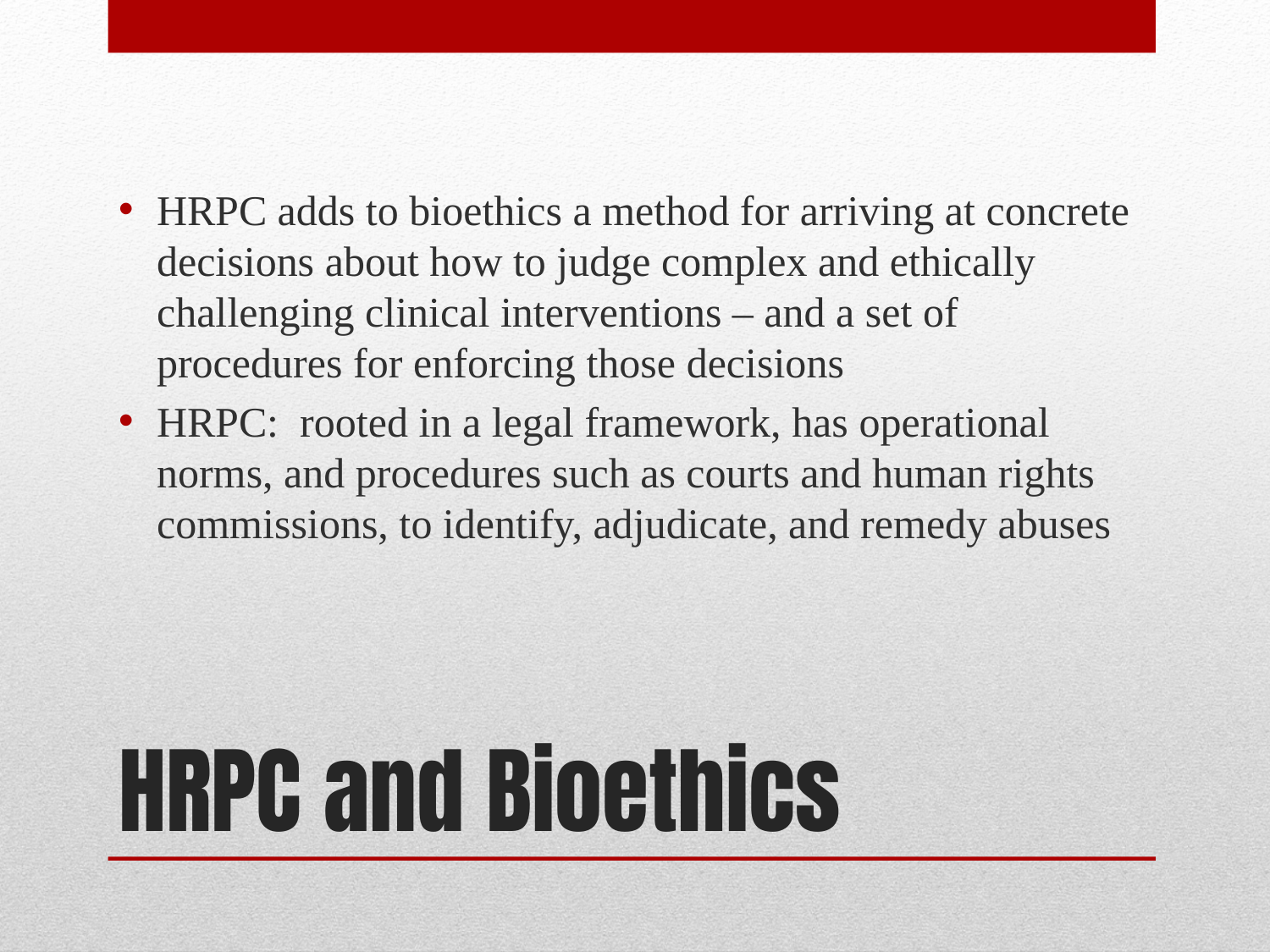

HRPC adds to bioethics a method for arriving at concrete decisions about how to judge complex and ethically challenging clinical interventions – and a set of procedures for enforcing those decisions
HRPC:  rooted in a legal framework, has operational norms, and procedures such as courts and human rights commissions, to identify, adjudicate, and remedy abuses
# HRPC and Bioethics